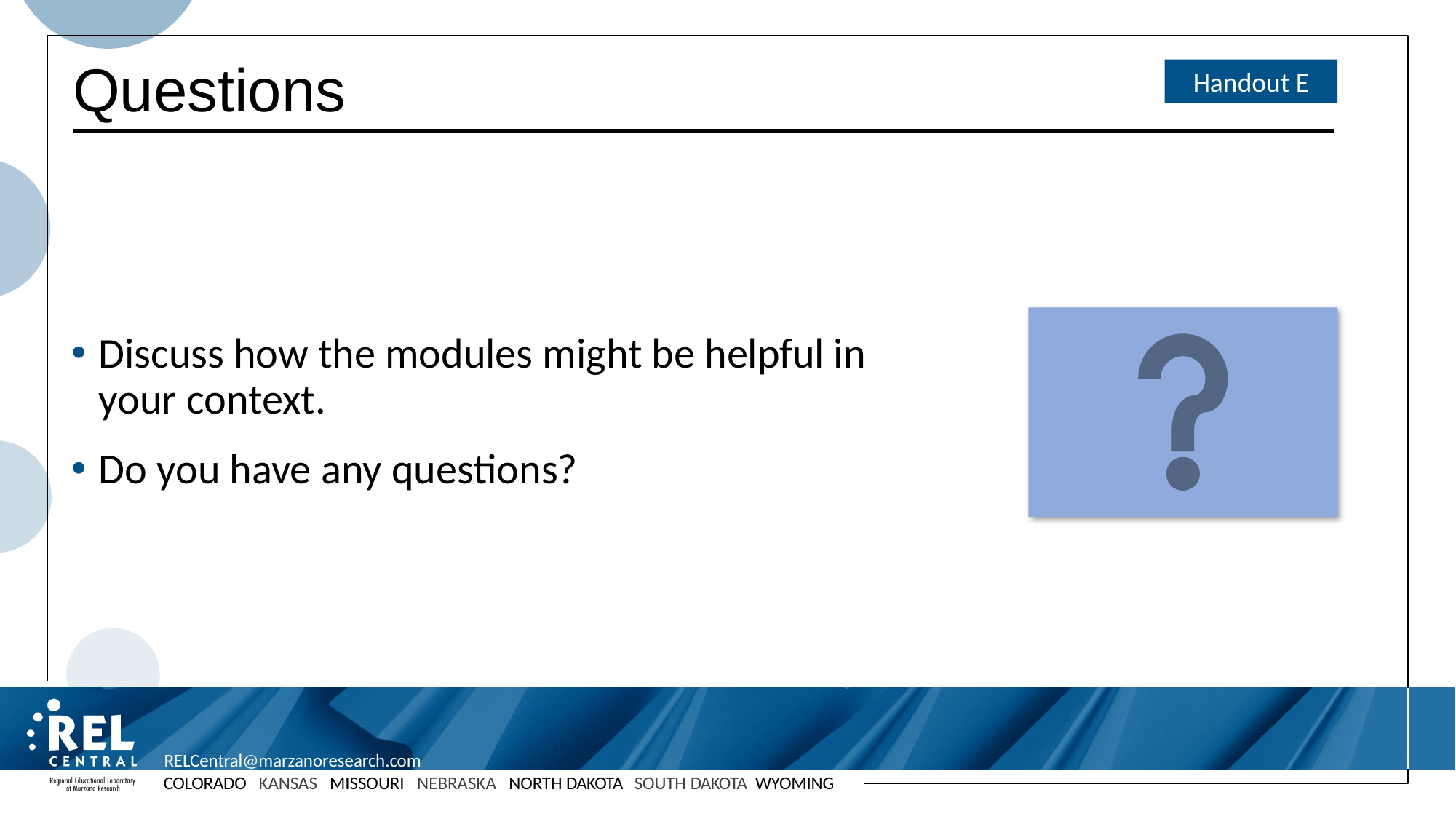

# Questions
Handout E
Discuss how the modules might be helpful in your context.
Do you have any questions?